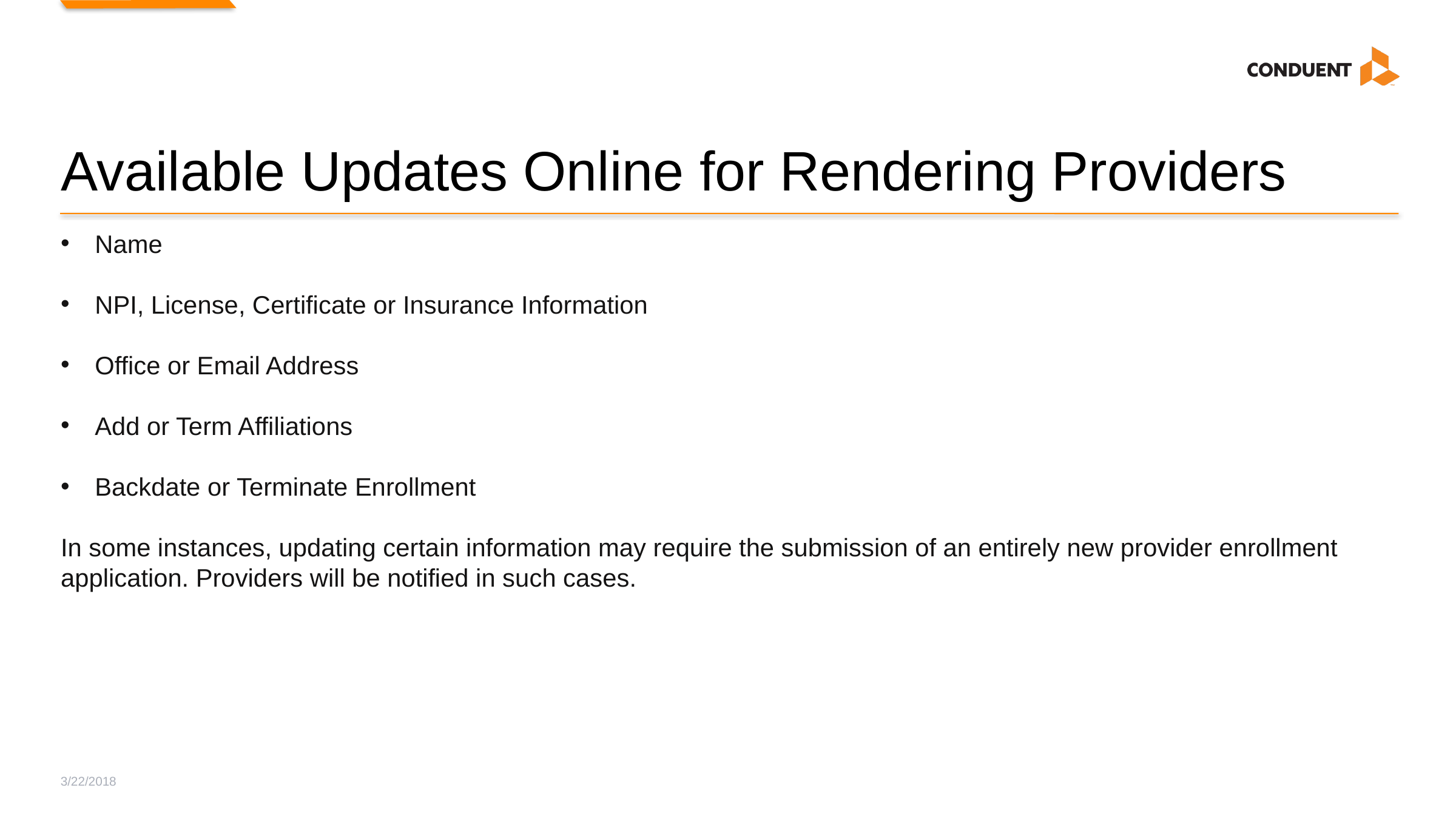

# Available Updates Online for Rendering Providers
Name
NPI, License, Certificate or Insurance Information
Office or Email Address
Add or Term Affiliations
Backdate or Terminate Enrollment
In some instances, updating certain information may require the submission of an entirely new provider enrollment application. Providers will be notified in such cases.

3/22/2018